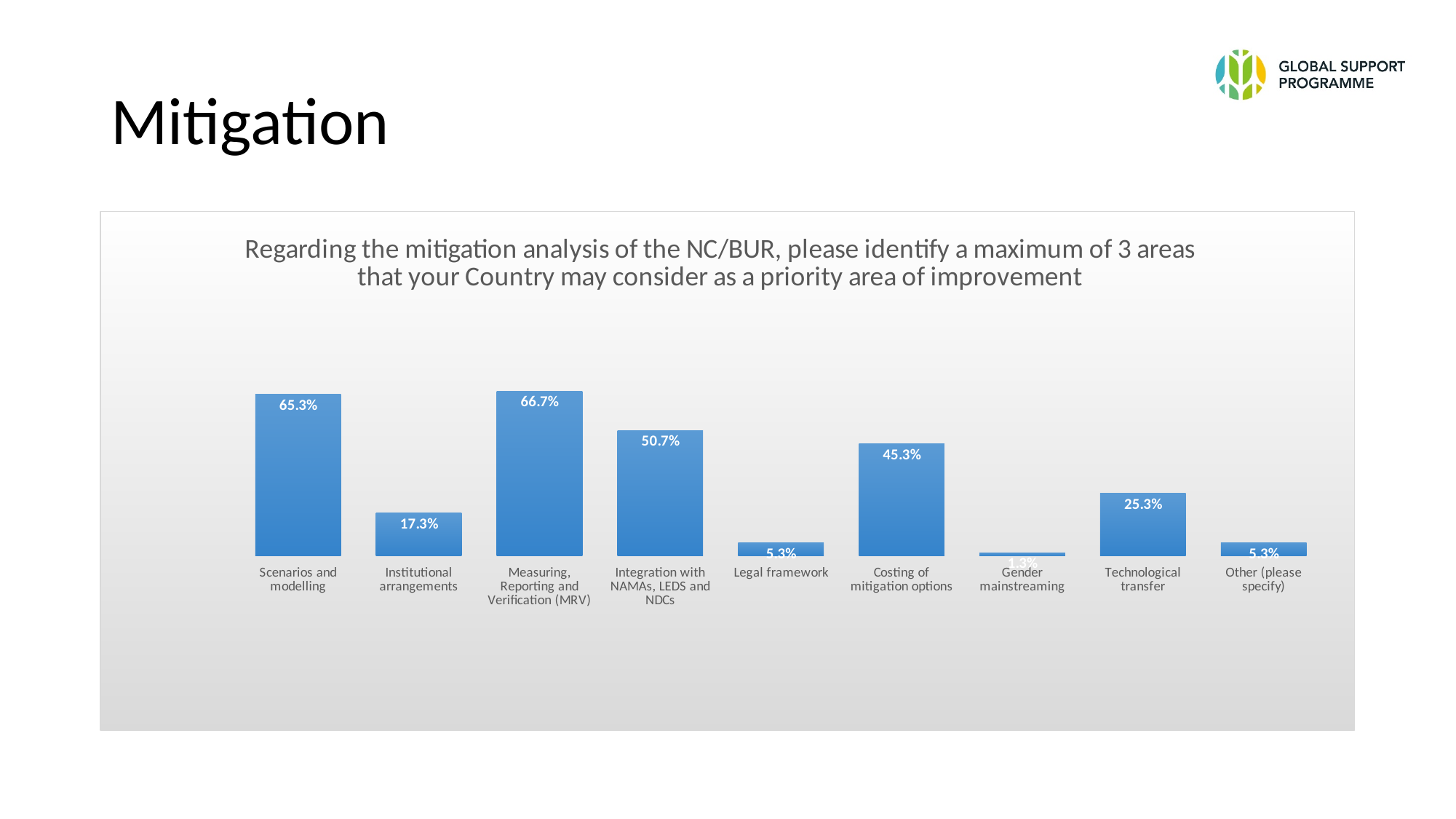

# Mitigation

### Chart: Regarding the mitigation analysis of the NC/BUR, please identify a maximum of 3 areas that your Country may consider as a priority area of improvement

| Category |  |
|---|---|
| Scenarios and modelling | 0.6533333333333333 |
| Institutional arrangements | 0.17333333333333334 |
| Measuring, Reporting and Verification (MRV) | 0.6666666666666666 |
| Integration with NAMAs, LEDS and NDCs | 0.5066666666666667 |
| Legal framework | 0.05333333333333334 |
| Costing of mitigation options | 0.4533333333333333 |
| Gender mainstreaming | 0.013333333333333334 |
| Technological transfer | 0.25333333333333335 |
| Other (please specify) | 0.05333333333333334 |